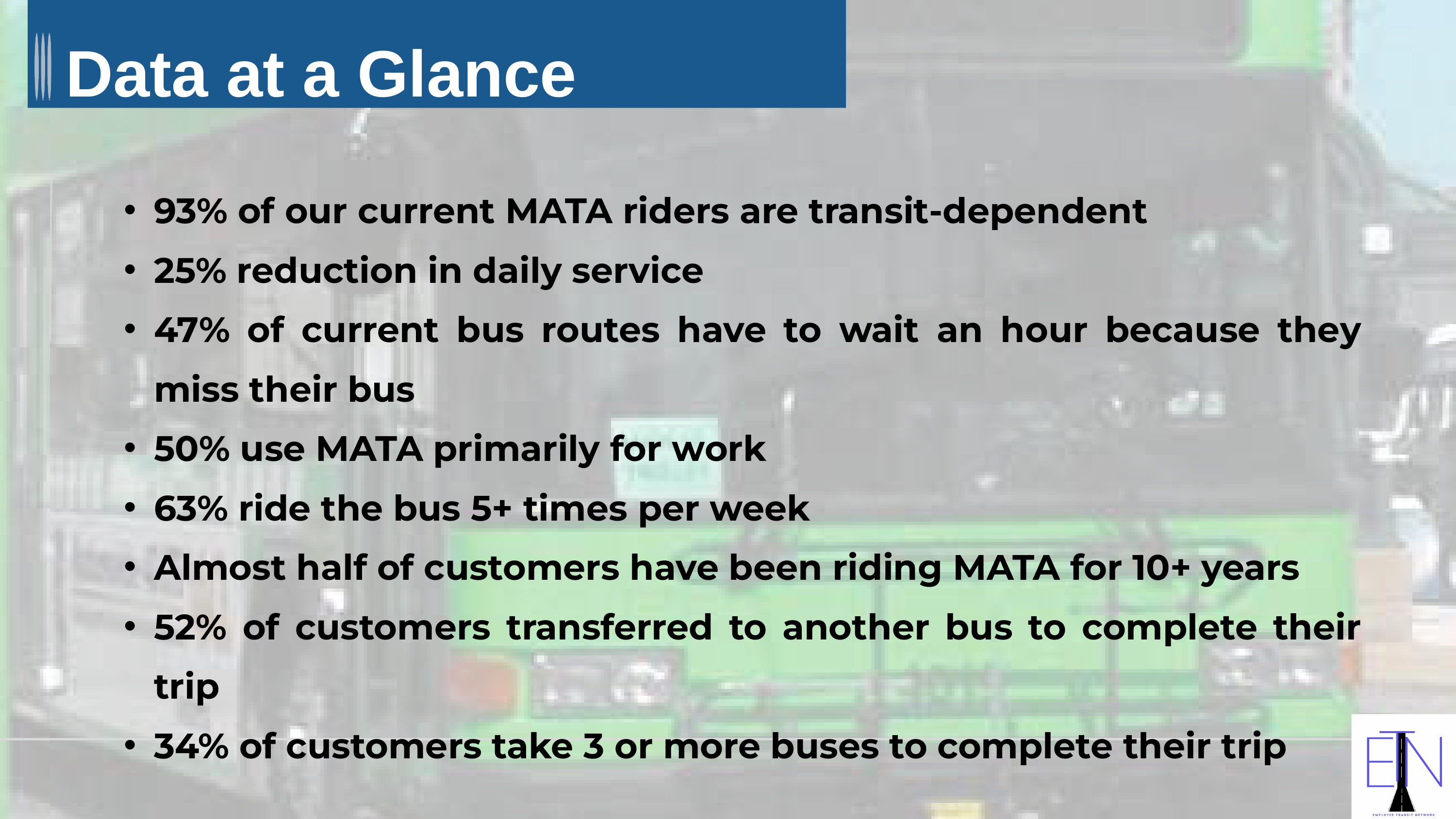

Data at a Glance

93% of our current MATA riders are transit-dependent
25% reduction in daily service
47% of current bus routes have to wait an hour because they miss their bus
50% use MATA primarily for work
63% ride the bus 5+ times per week
Almost half of customers have been riding MATA for 10+ years
52% of customers transferred to another bus to complete their trip
34% of customers take 3 or more buses to complete their trip

as quoted by TransPro Consulting Report "The Modernization of MATA...."